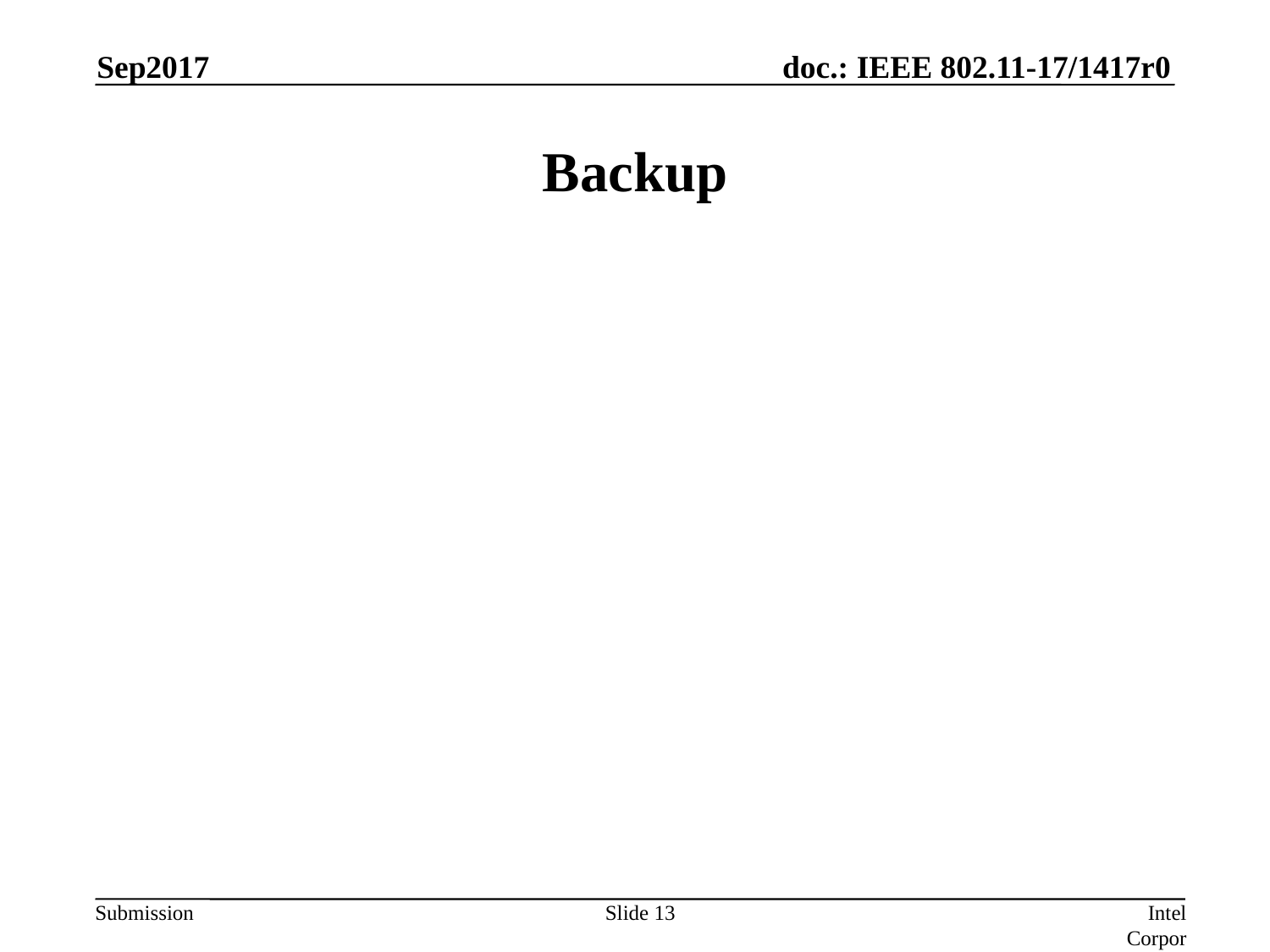

Sep2017
# Backup

Slide 13
Intel Corporation